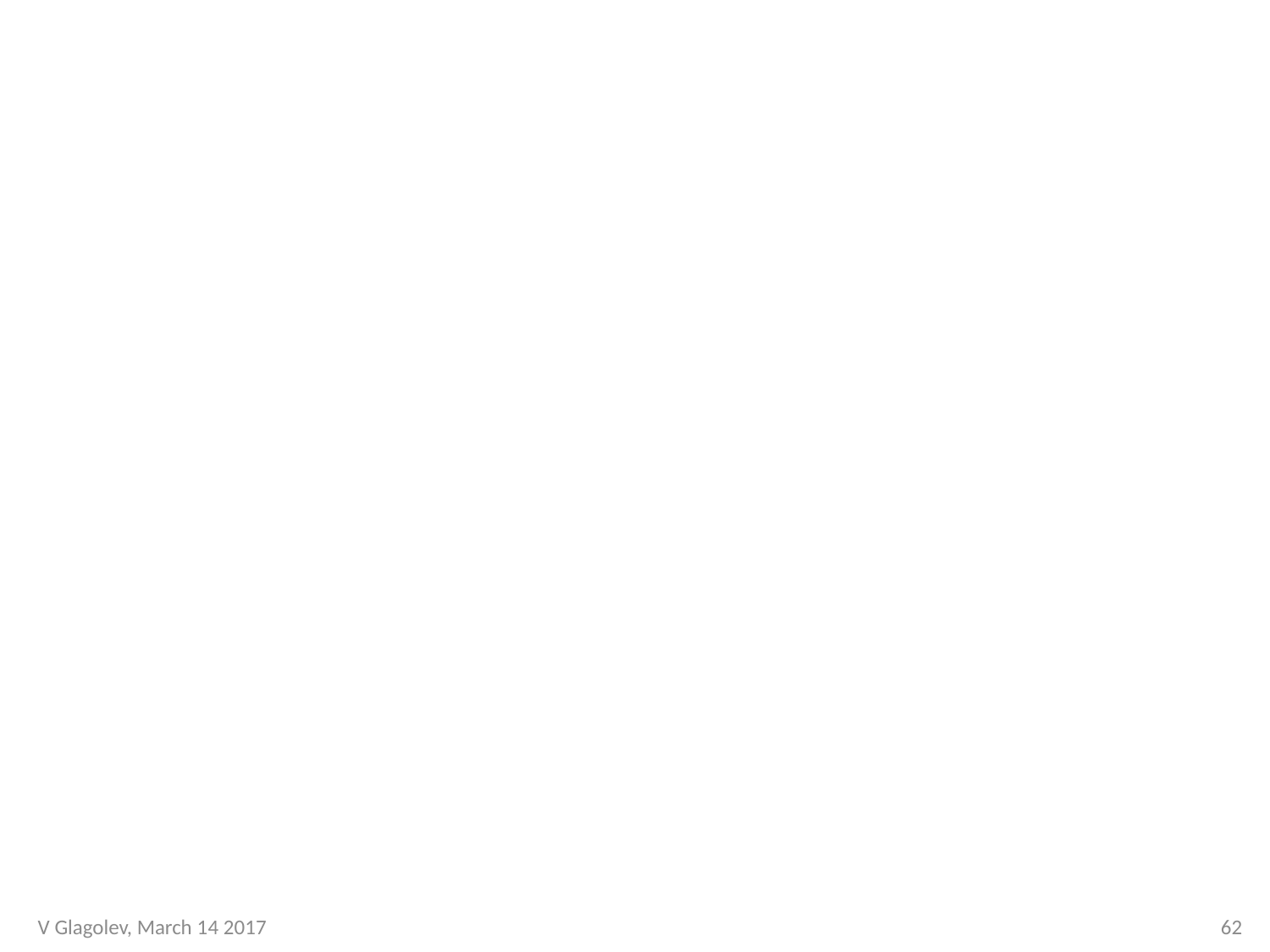

#
V Glagolev, March 14 2017
62